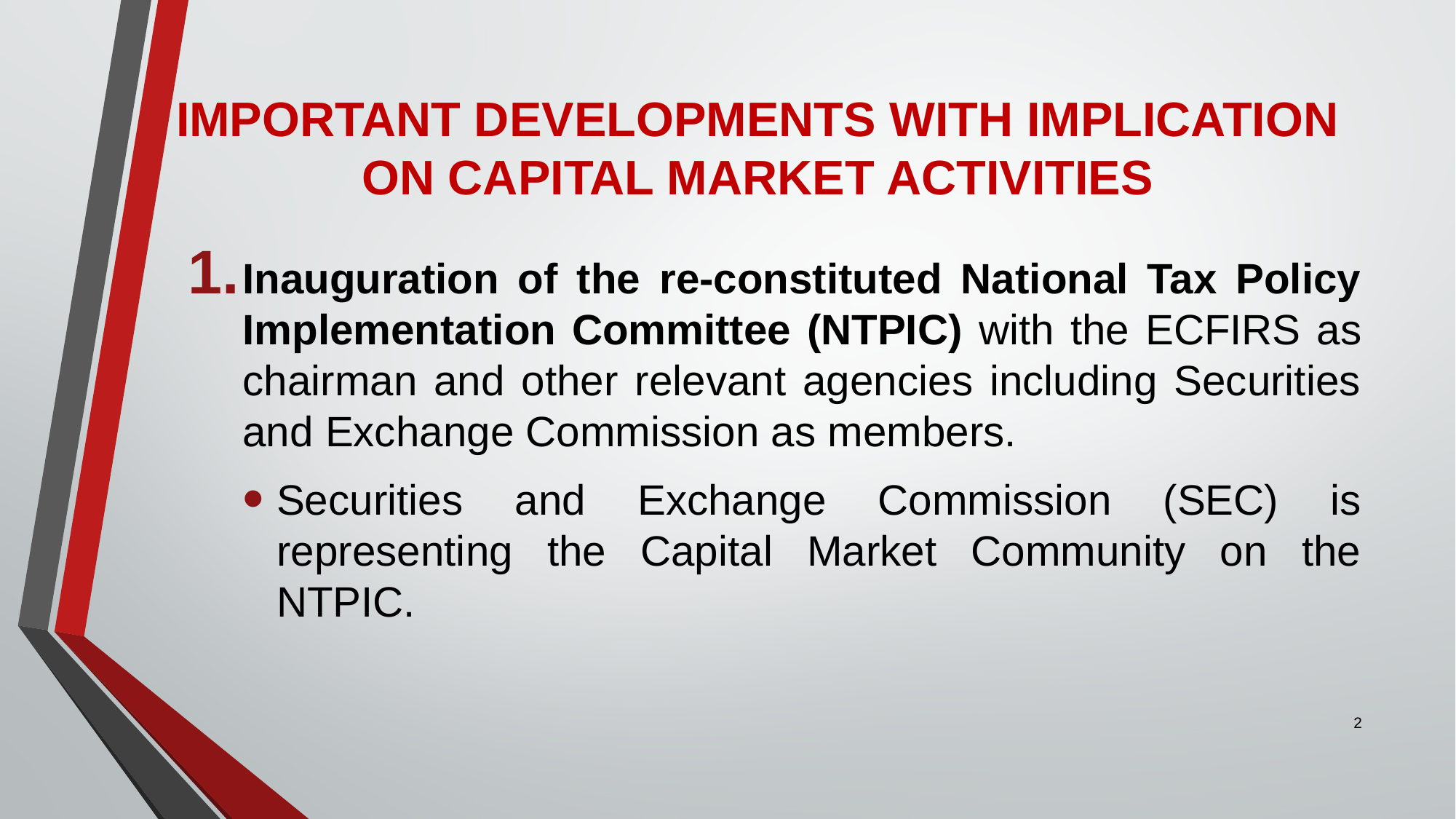

# IMPORTANT DEVELOPMENTS WITH IMPLICATION ON CAPITAL MARKET ACTIVITIES
Inauguration of the re-constituted National Tax Policy Implementation Committee (NTPIC) with the ECFIRS as chairman and other relevant agencies including Securities and Exchange Commission as members.
Securities and Exchange Commission (SEC) is representing the Capital Market Community on the NTPIC.

2